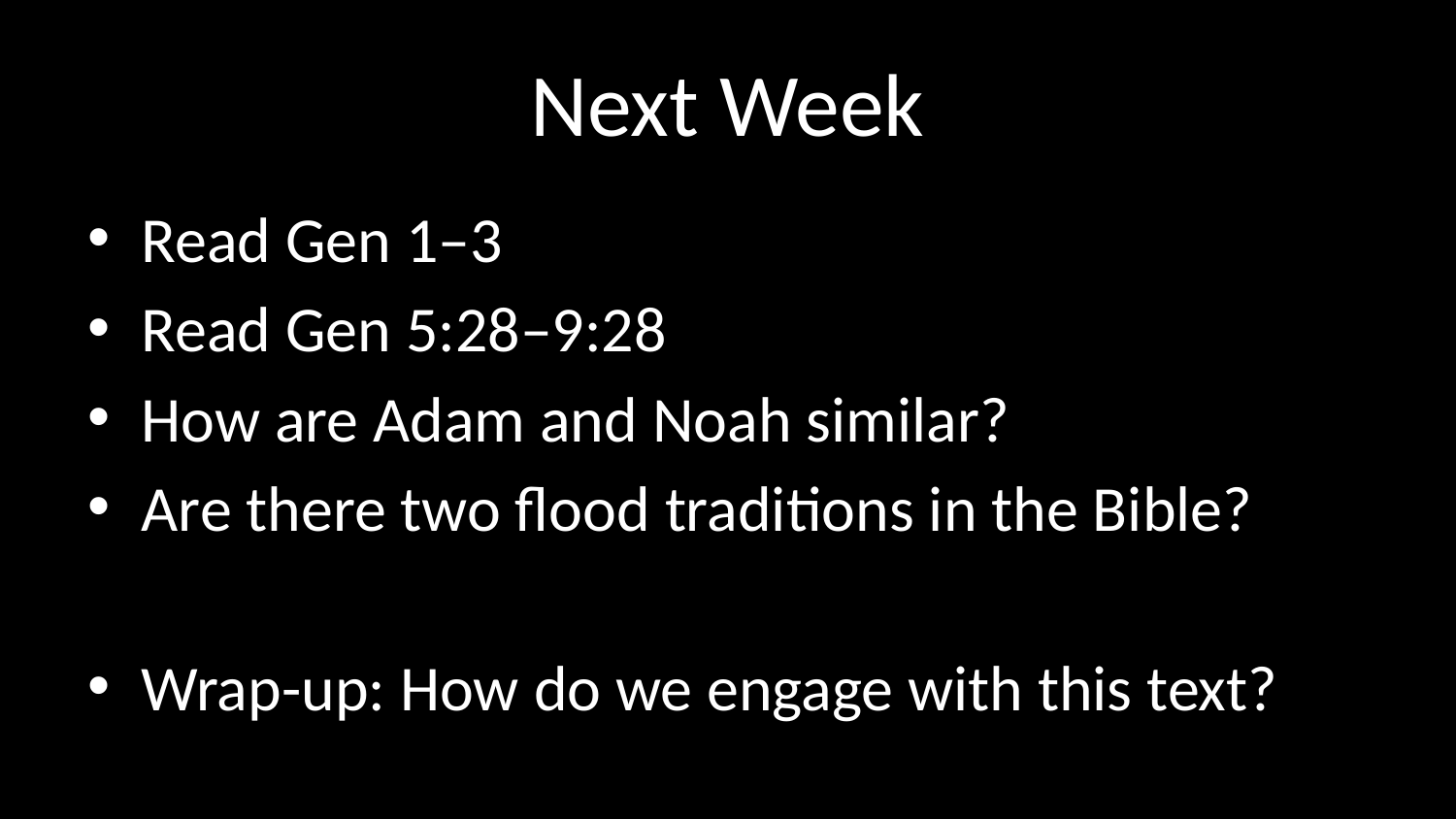

# Next Week
Read Gen 1–3
Read Gen 5:28–9:28
How are Adam and Noah similar?
Are there two flood traditions in the Bible?

Wrap-up: How do we engage with this text?